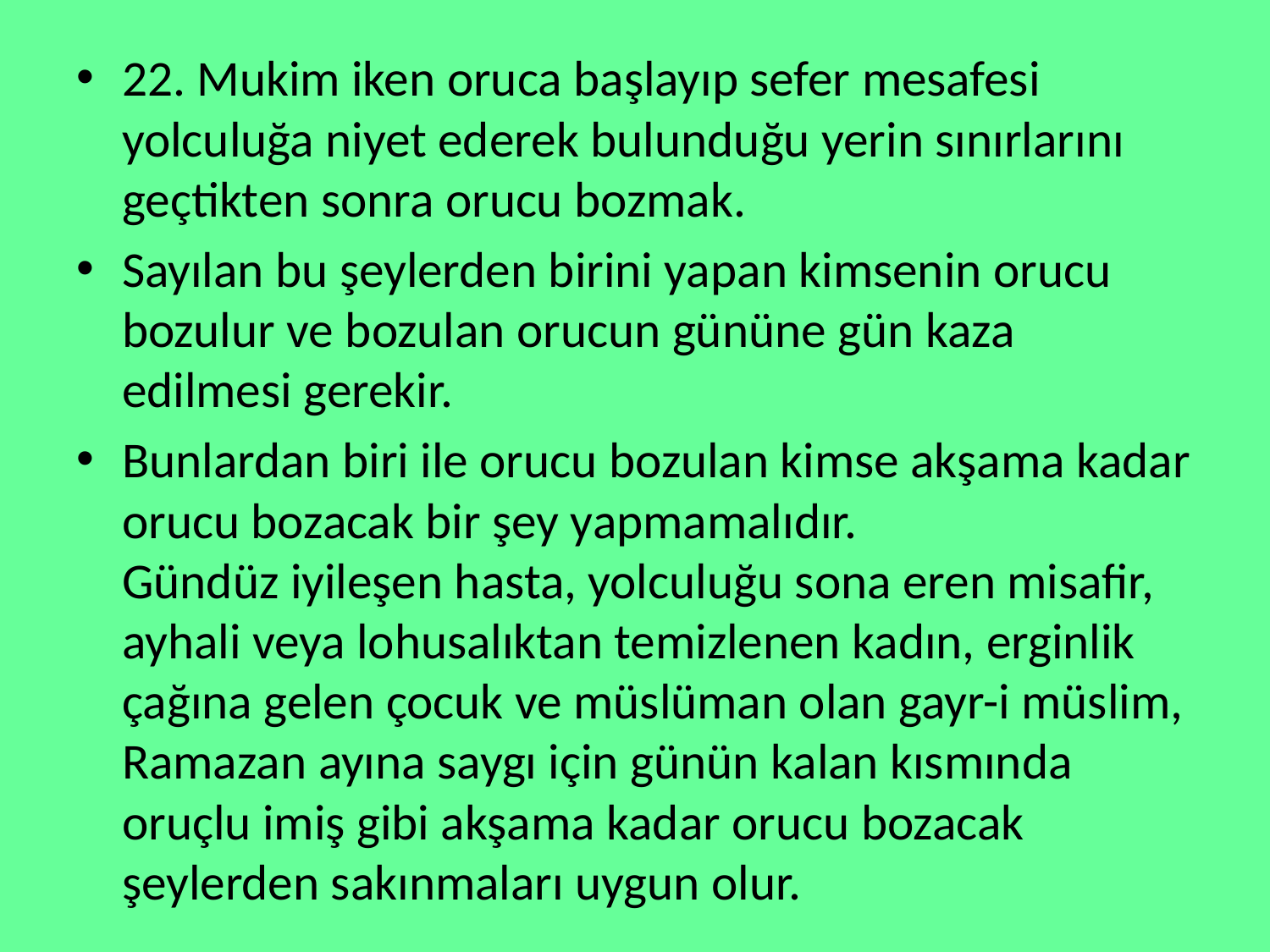

22. Mukim iken oruca başlayıp sefer mesafesi yolculuğa niyet ederek bulunduğu yerin sınırlarını geçtikten sonra orucu bozmak.
Sayılan bu şeylerden birini yapan kimsenin orucu bozulur ve bozulan orucun gününe gün kaza edilmesi gerekir.
Bunlardan biri ile orucu bozulan kimse akşama kadar orucu bozacak bir şey yapmamalıdır.
Gündüz iyileşen hasta, yolculuğu sona eren misafir, ayhali veya lohusalıktan temizlenen kadın, erginlik çağına gelen çocuk ve müslüman olan gayr-i müslim, Ramazan ayına saygı için günün kalan kısmında oruçlu imiş gibi akşama kadar orucu bozacak şeylerden sakınmaları uygun olur.